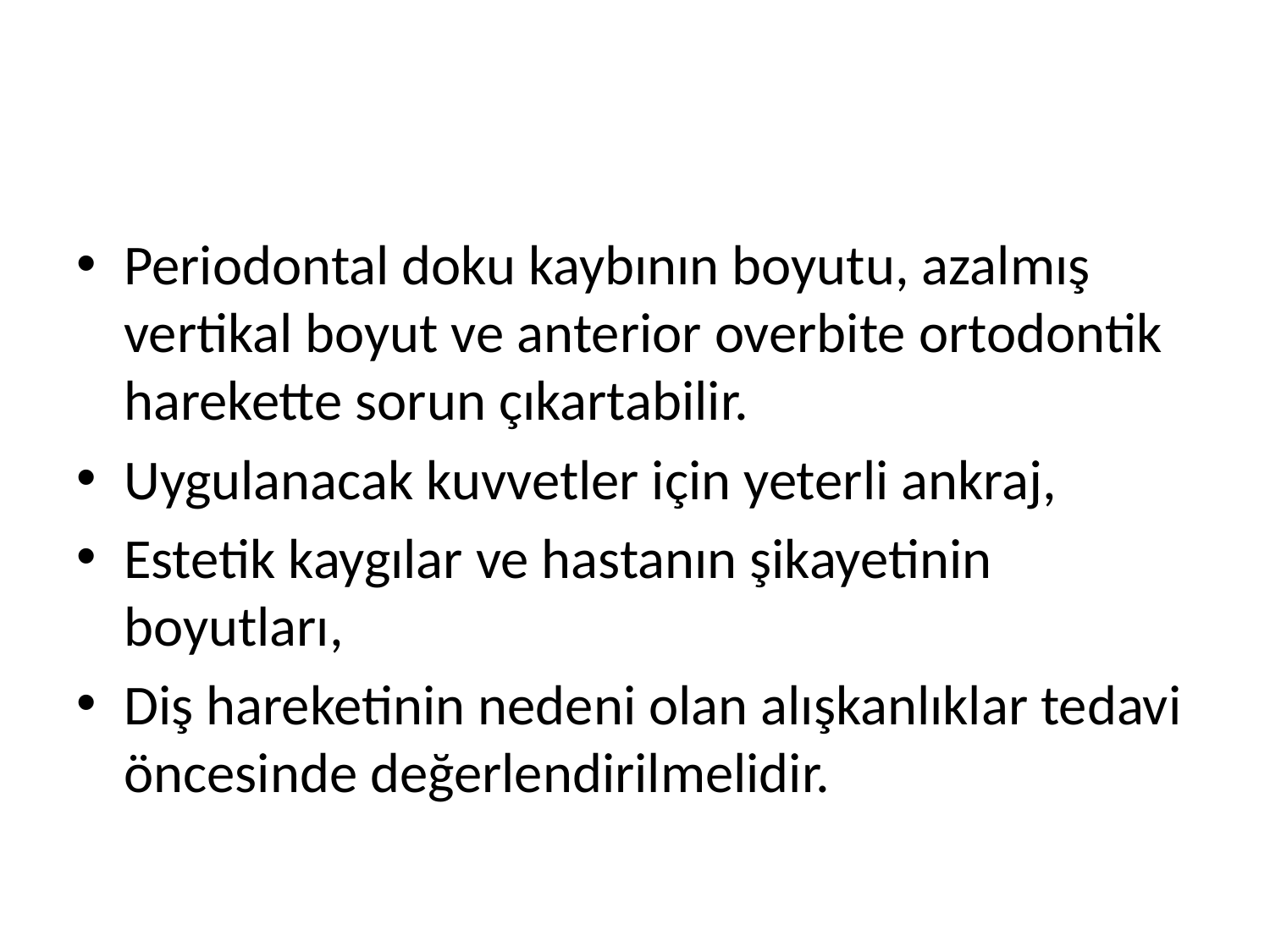

Periodontal doku kaybının boyutu, azalmış vertikal boyut ve anterior overbite ortodontik harekette sorun çıkartabilir.
Uygulanacak kuvvetler için yeterli ankraj,
Estetik kaygılar ve hastanın şikayetinin boyutları,
Diş hareketinin nedeni olan alışkanlıklar tedavi öncesinde değerlendirilmelidir.